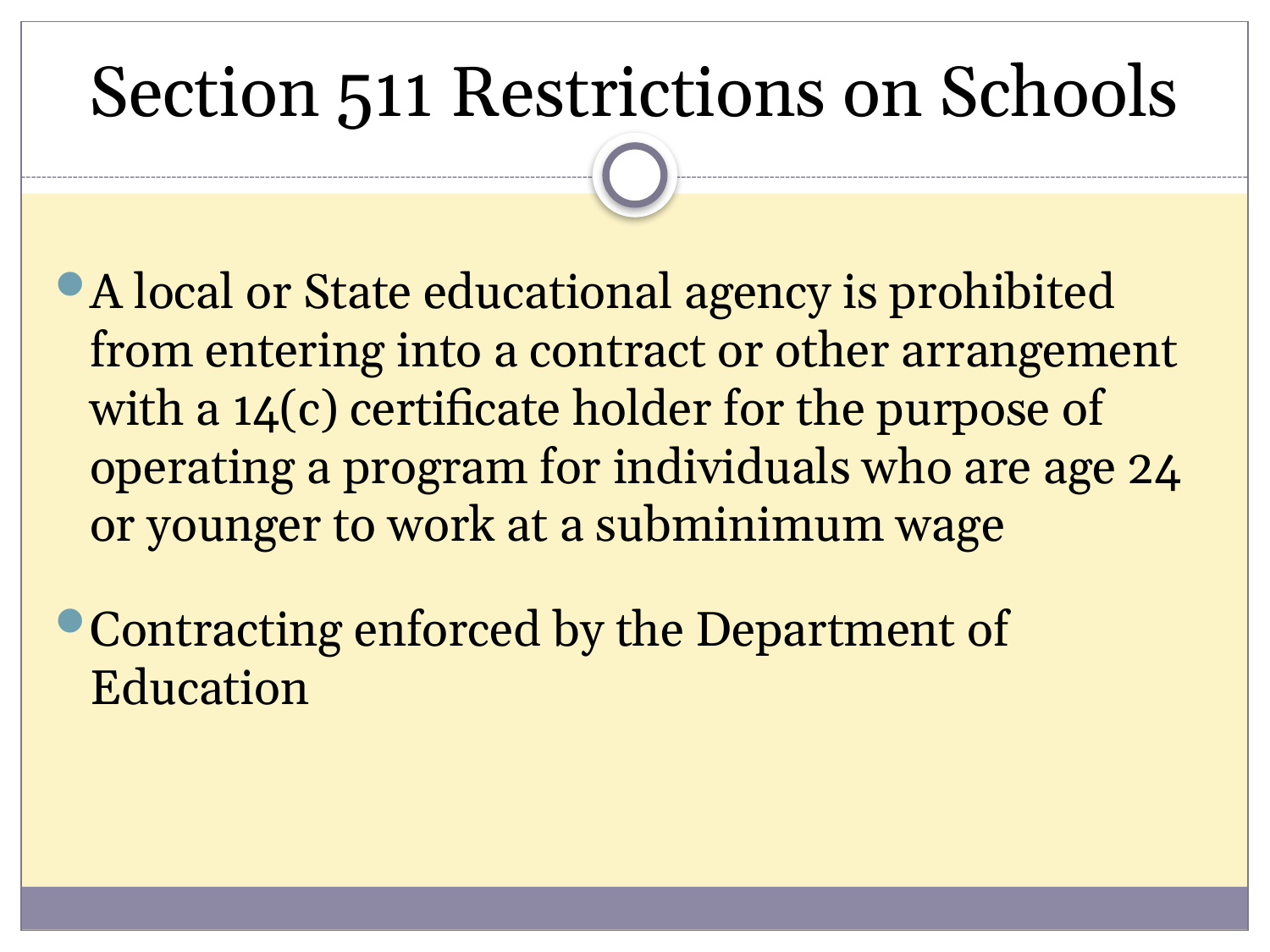

# Section 511 Restrictions on Schools
A local or State educational agency is prohibited from entering into a contract or other arrangement with a 14(c) certificate holder for the purpose of operating a program for individuals who are age 24 or younger to work at a subminimum wage
Contracting enforced by the Department of Education